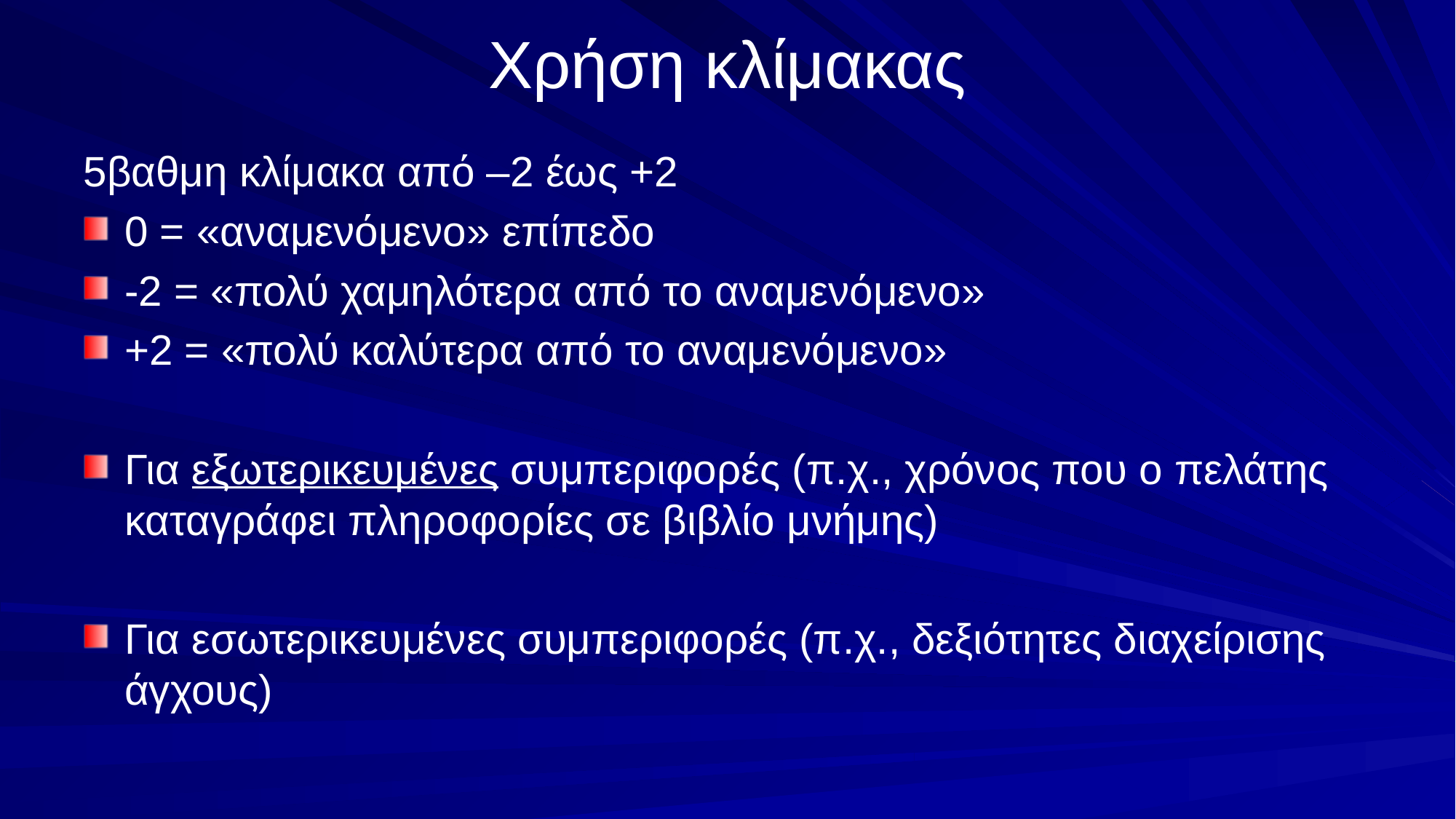

# Χρήση κλίμακας
5βαθμη κλίμακα από –2 έως +2
0 = «αναμενόμενο» επίπεδο
-2 = «πολύ χαμηλότερα από το αναμενόμενο»
+2 = «πολύ καλύτερα από το αναμενόμενο»

Για εξωτερικευμένες συμπεριφορές (π.χ., χρόνος που ο πελάτης καταγράφει πληροφορίες σε βιβλίο μνήμης)

Για εσωτερικευμένες συμπεριφορές (π.χ., δεξιότητες διαχείρισης άγχους)